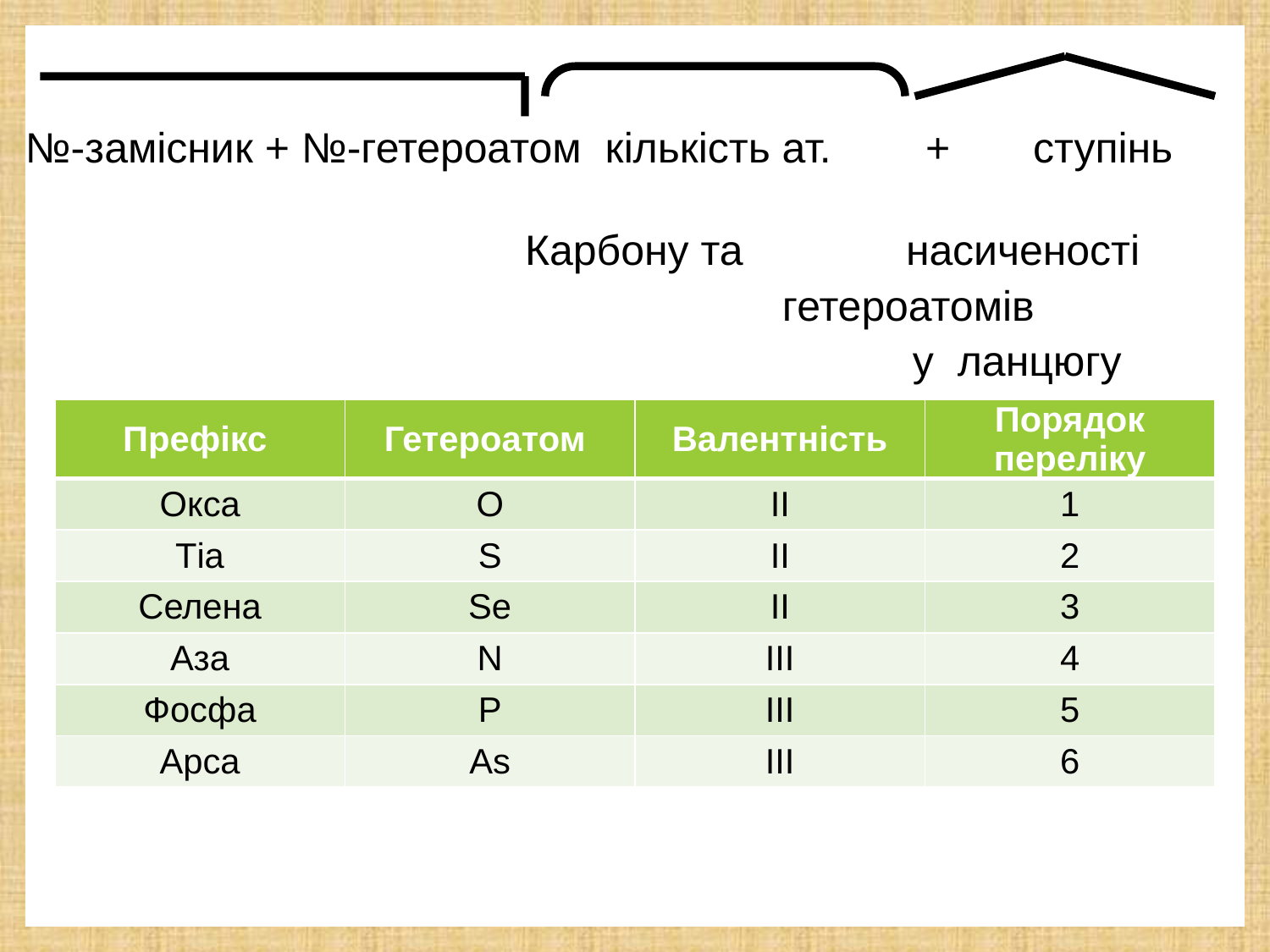

№-замісник + №-гетероатом  кількість ат.        +       ступінь
                         		      Карбону та 	      насиченості
                     			                 гетероатомів
					                            у  ланцюгу
| Префікс | Гетероатом | Валентність | Порядок переліку |
| --- | --- | --- | --- |
| Окса | O | ІІ | 1 |
| Тіа | S | ІІ | 2 |
| Селена | Se | ІІ | 3 |
| Аза | N | ІІІ | 4 |
| Фосфа | P | ІІІ | 5 |
| Арса | As | ІІІ | 6 |